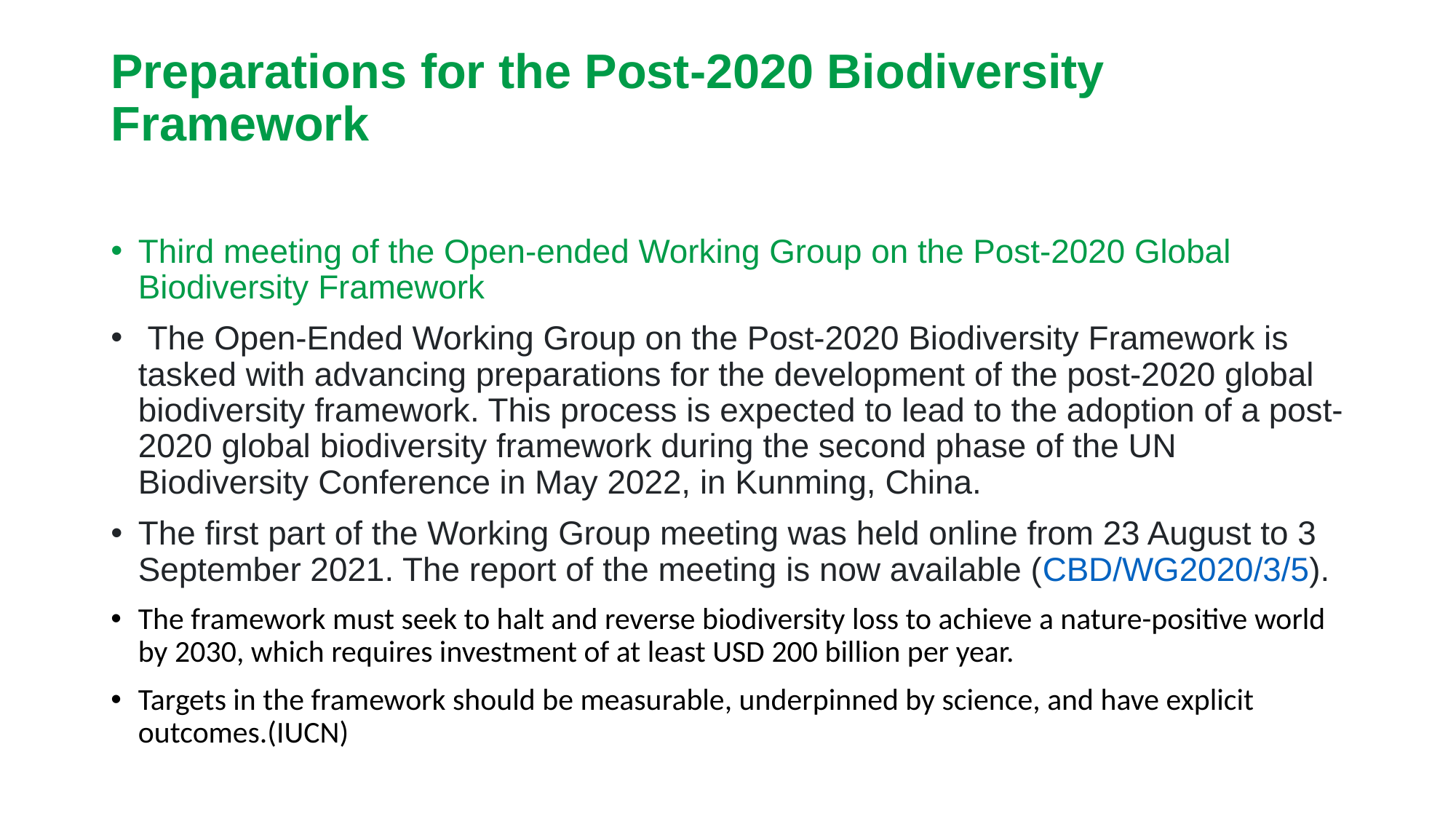

Preparations for the Post-2020 Biodiversity Framework

Third meeting of the Open-ended Working Group on the Post-2020 Global Biodiversity Framework
 The Open-Ended Working Group on the Post-2020 Biodiversity Framework is tasked with advancing preparations for the development of the post-2020 global biodiversity framework. This process is expected to lead to the adoption of a post-2020 global biodiversity framework during the second phase of the UN Biodiversity Conference in May 2022, in Kunming, China.
The first part of the Working Group meeting was held online from 23 August to 3 September 2021. The report of the meeting is now available (CBD/WG2020/3/5).
The framework must seek to halt and reverse biodiversity loss to achieve a nature-positive world by 2030, which requires investment of at least USD 200 billion per year.
Targets in the framework should be measurable, underpinned by science, and have explicit outcomes.(IUCN)